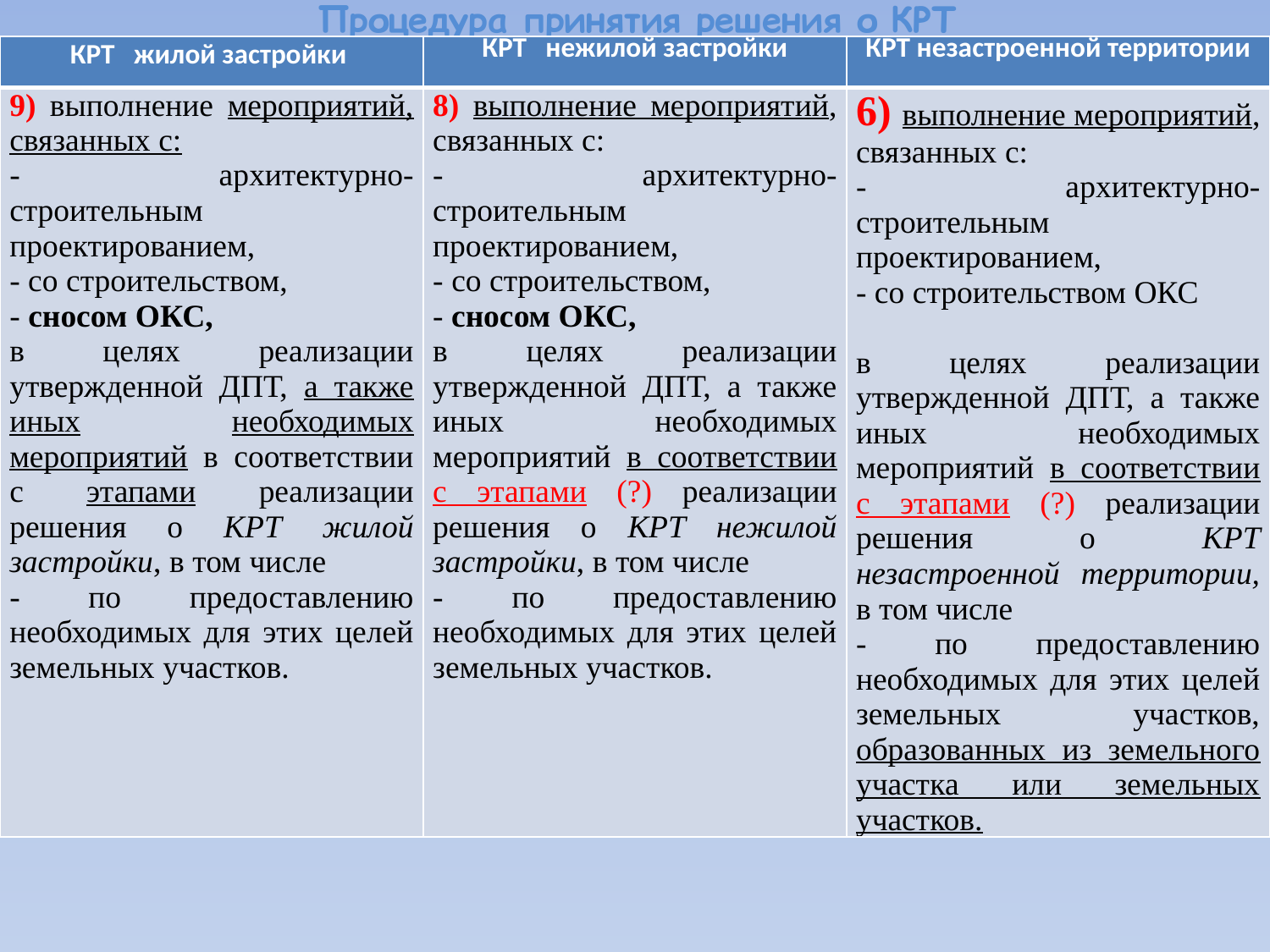

# Процедура принятия решения о КРТ
| КРТ жилой застройки | КРТ нежилой застройки | КРТ незастроенной территории |
| --- | --- | --- |
| 9) выполнение мероприятий, связанных с: - архитектурно-строительным проектированием, - со строительством, - сносом ОКС, в целях реализации утвержденной ДПТ, а также иных необходимых мероприятий в соответствии с этапами реализации решения о КРТ жилой застройки, в том числе - по предоставлению необходимых для этих целей земельных участков. | 8) выполнение мероприятий, связанных с: - архитектурно-строительным проектированием, - со строительством, - сносом ОКС, в целях реализации утвержденной ДПТ, а также иных необходимых мероприятий в соответствии с этапами (?) реализации решения о КРТ нежилой застройки, в том числе - по предоставлению необходимых для этих целей земельных участков. | 6) выполнение мероприятий, связанных с: - архитектурно-строительным проектированием, - со строительством ОКС   в целях реализации утвержденной ДПТ, а также иных необходимых мероприятий в соответствии с этапами (?) реализации решения о КРТ незастроенной территории, в том числе - по предоставлению необходимых для этих целей земельных участков, образованных из земельного участка или земельных участков. |